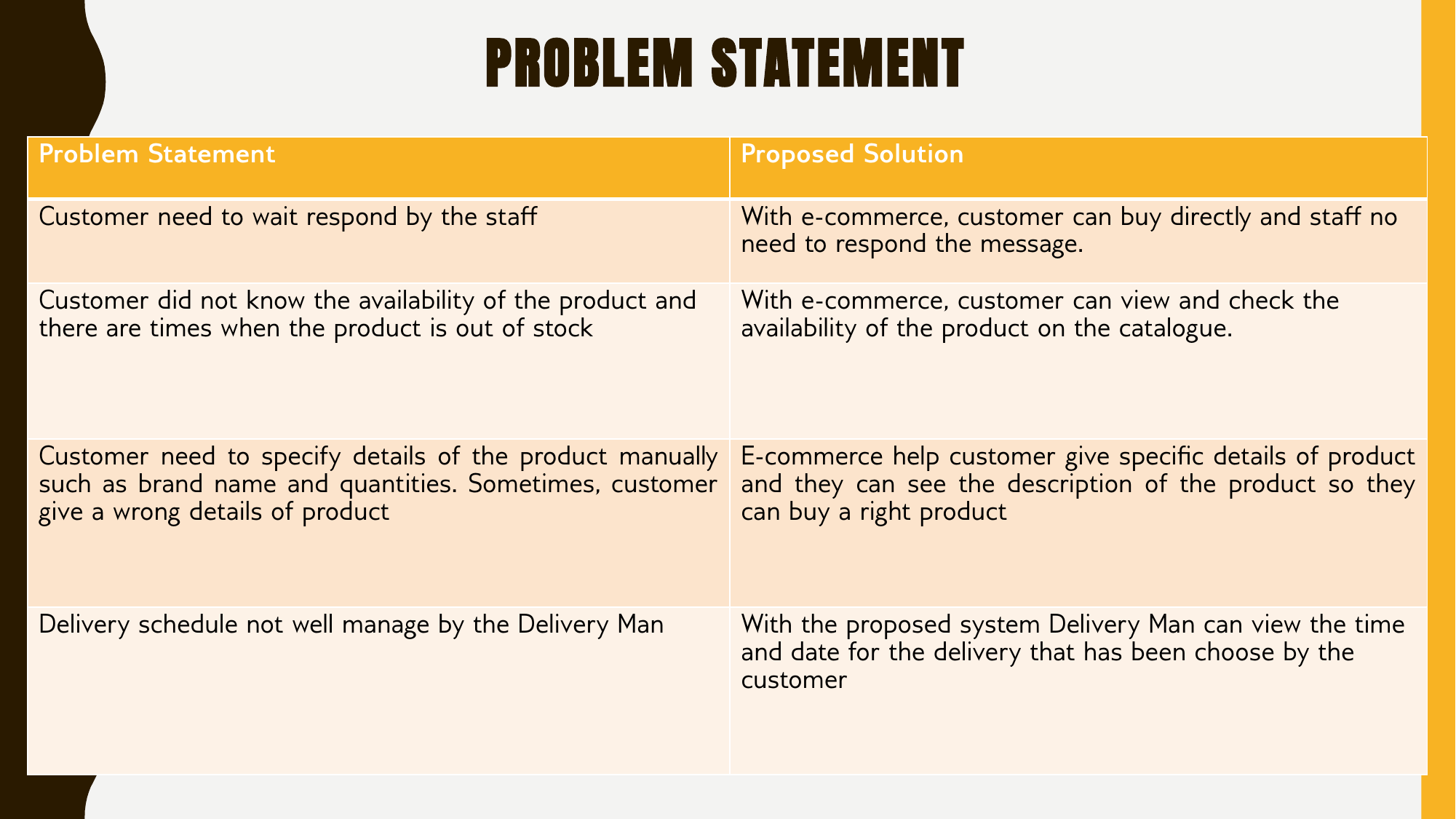

# PROBLEM STATEMENT
| Problem Statement | Proposed Solution |
| --- | --- |
| Customer need to wait respond by the staff | With e-commerce, customer can buy directly and staff no need to respond the message. |
| Customer did not know the availability of the product and there are times when the product is out of stock | With e-commerce, customer can view and check the availability of the product on the catalogue. |
| Customer need to specify details of the product manually such as brand name and quantities. Sometimes, customer give a wrong details of product | E-commerce help customer give specific details of product and they can see the description of the product so they can buy a right product |
| Delivery schedule not well manage by the Delivery Man | With the proposed system Delivery Man can view the time and date for the delivery that has been choose by the customer |